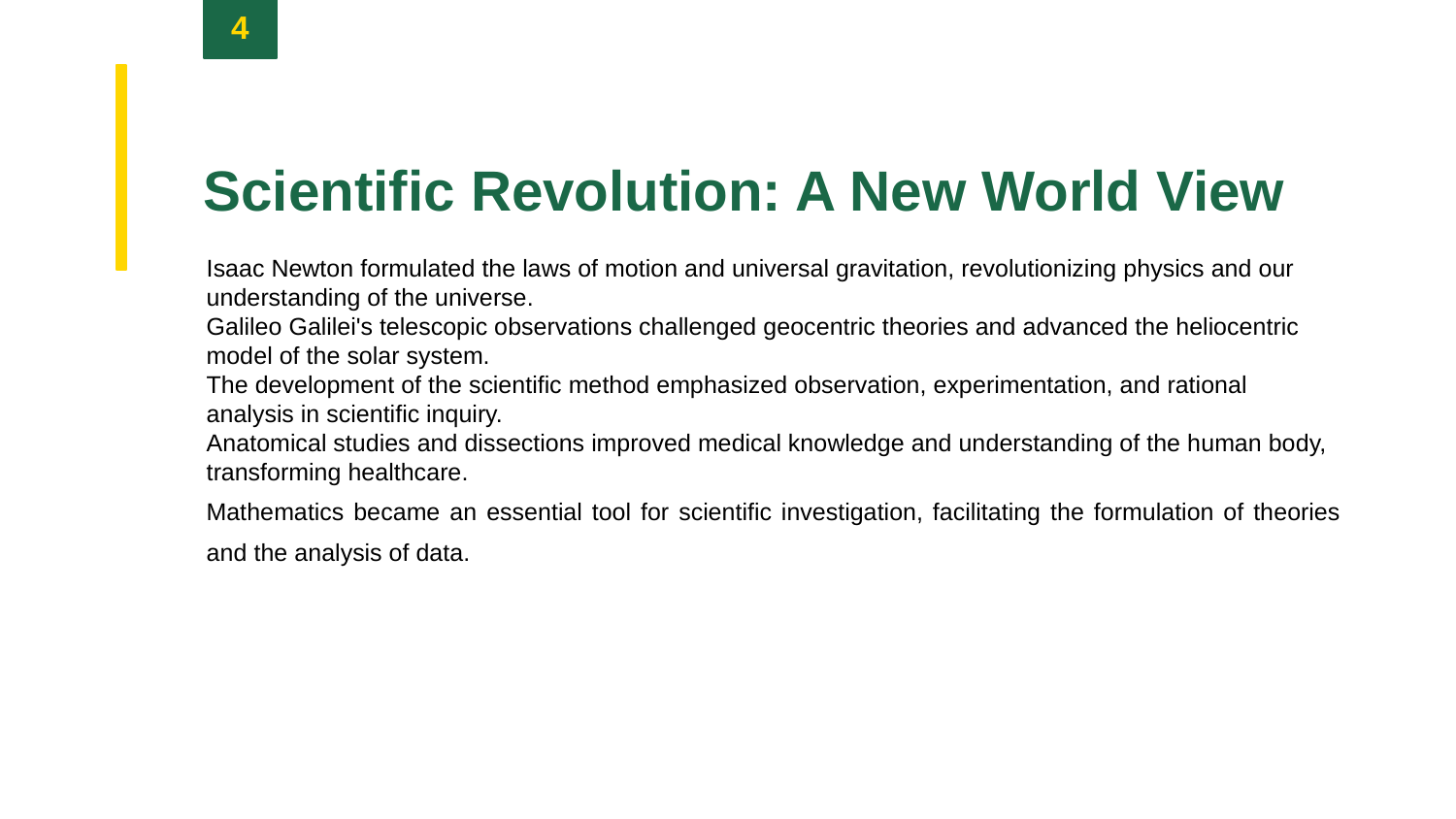

4

Scientific Revolution: A New World View
Isaac Newton formulated the laws of motion and universal gravitation, revolutionizing physics and our understanding of the universe.
Galileo Galilei's telescopic observations challenged geocentric theories and advanced the heliocentric model of the solar system.
The development of the scientific method emphasized observation, experimentation, and rational analysis in scientific inquiry.
Anatomical studies and dissections improved medical knowledge and understanding of the human body, transforming healthcare.
Mathematics became an essential tool for scientific investigation, facilitating the formulation of theories and the analysis of data.